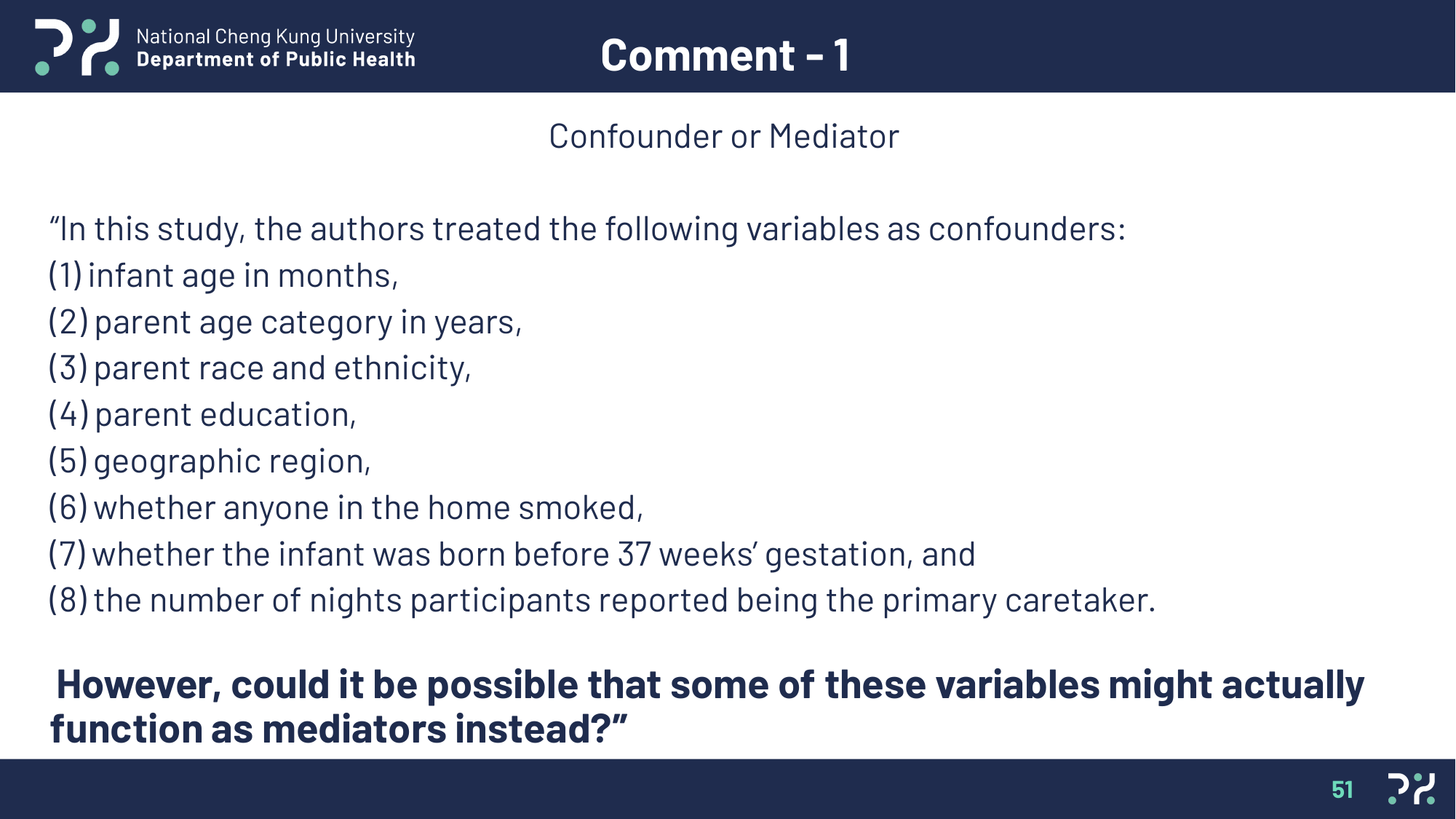

# Comment - 1
Confounder or Mediator

“In this study, the authors treated the following variables as confounders:
(1) infant age in months,
(2) parent age category in years,
(3) parent race and ethnicity,
(4) parent education,
(5) geographic region,
(6) whether anyone in the home smoked,
(7) whether the infant was born before 37 weeks’ gestation, and
(8) the number of nights participants reported being the primary caretaker.

 However, could it be possible that some of these variables might actually function as mediators instead?”
51